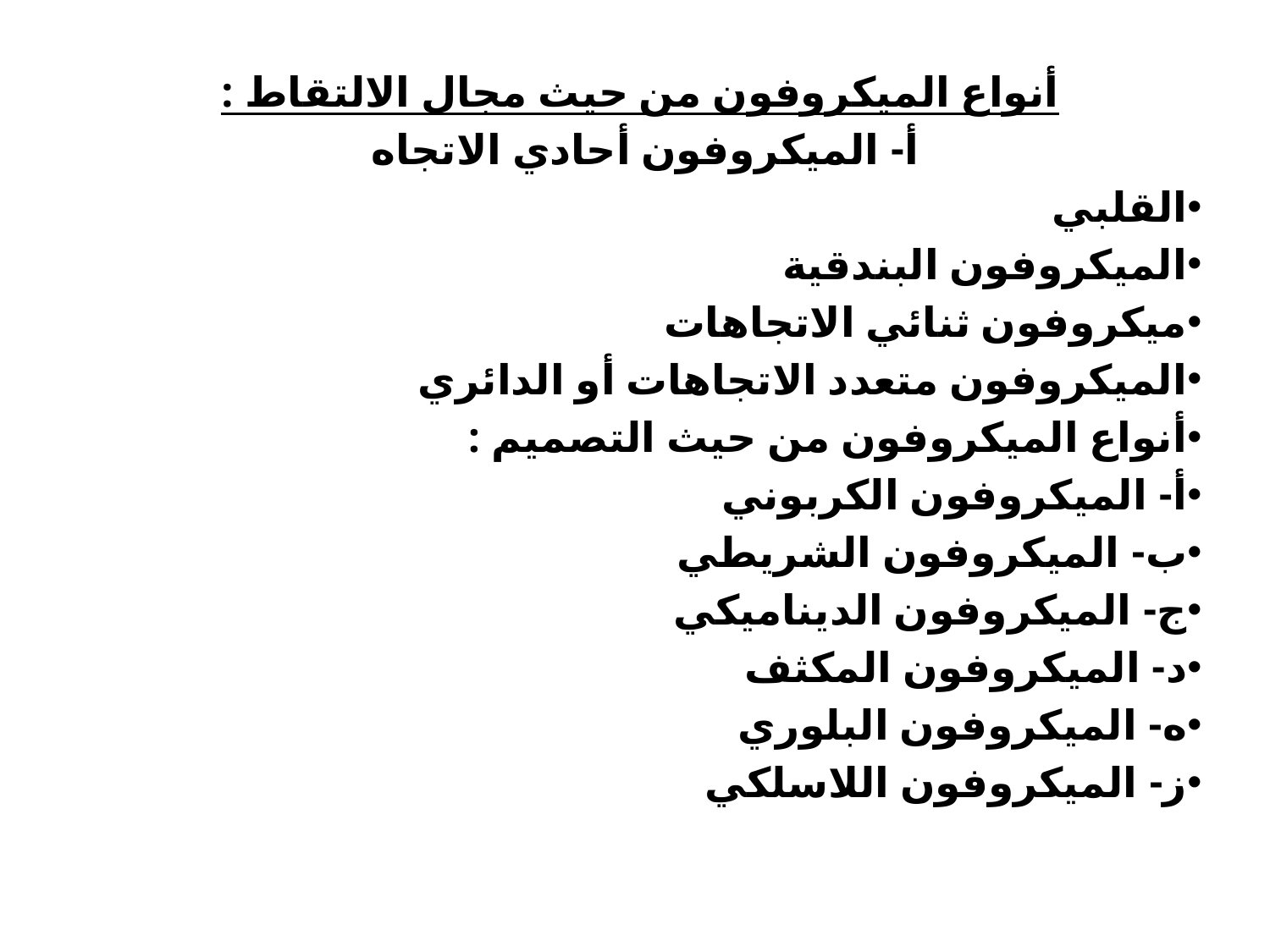

أنواع الميكروفون من حيث مجال الالتقاط :
أ‌- الميكروفون أحادي الاتجاه
القلبي
الميكروفون البندقية
ميكروفون ثنائي الاتجاهات
الميكروفون متعدد الاتجاهات أو الدائري
أنواع الميكروفون من حيث التصميم :
أ‌- الميكروفون الكربوني
ب‌- الميكروفون الشريطي
ج- الميكروفون الديناميكي
د- الميكروفون المكثف
ه‌- الميكروفون البلوري
ز- الميكروفون اللاسلكي